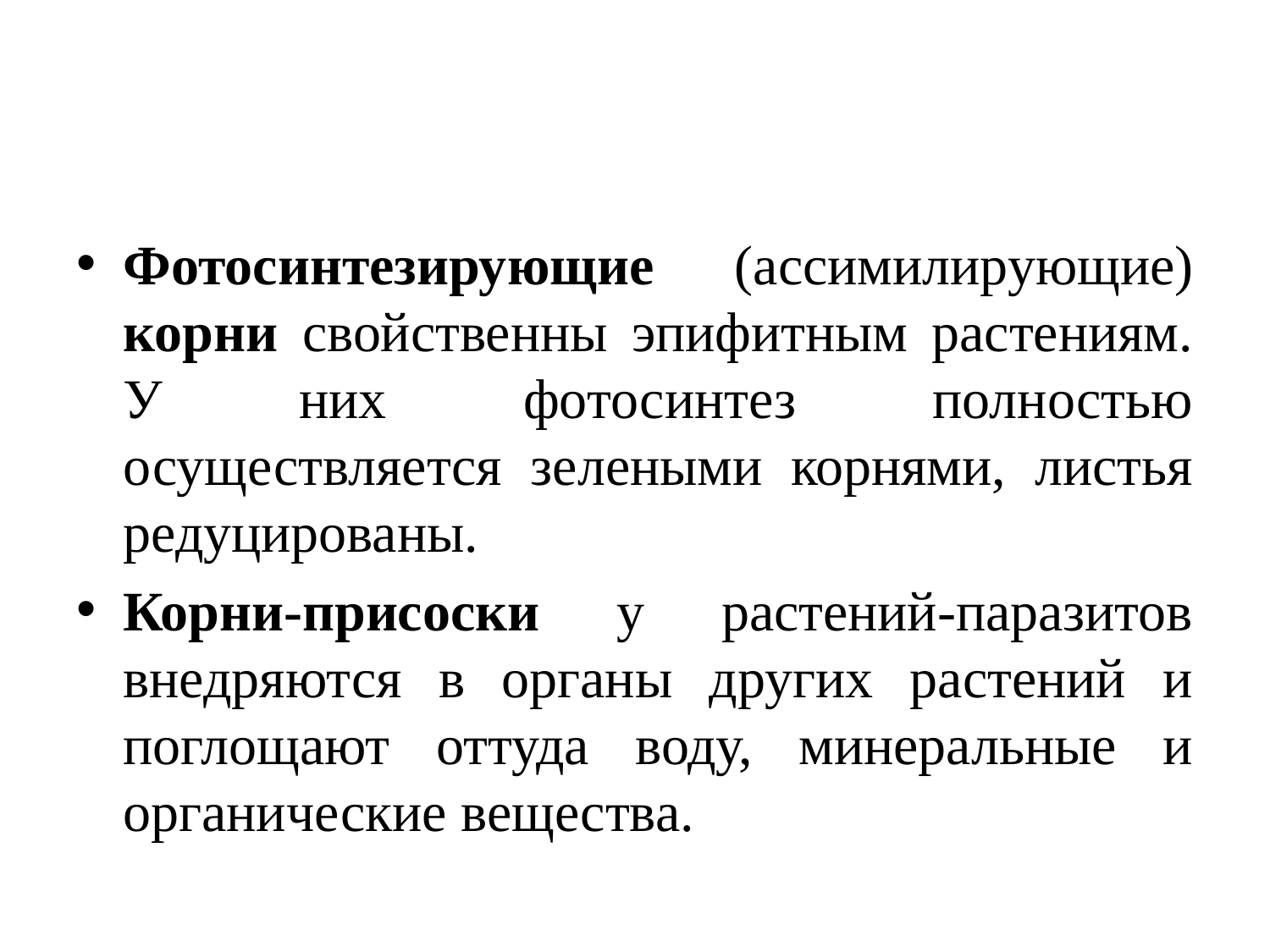

Фотосинтезирующие (ассимилирующие) корни свойственны эпифитным растениям. У них фотосинтез полностью осуществляется зелеными корнями, листья редуцированы.
Корни-присоски у растений-паразитов внедряются в органы других растений и поглощают оттуда воду, минеральные и органические вещества.